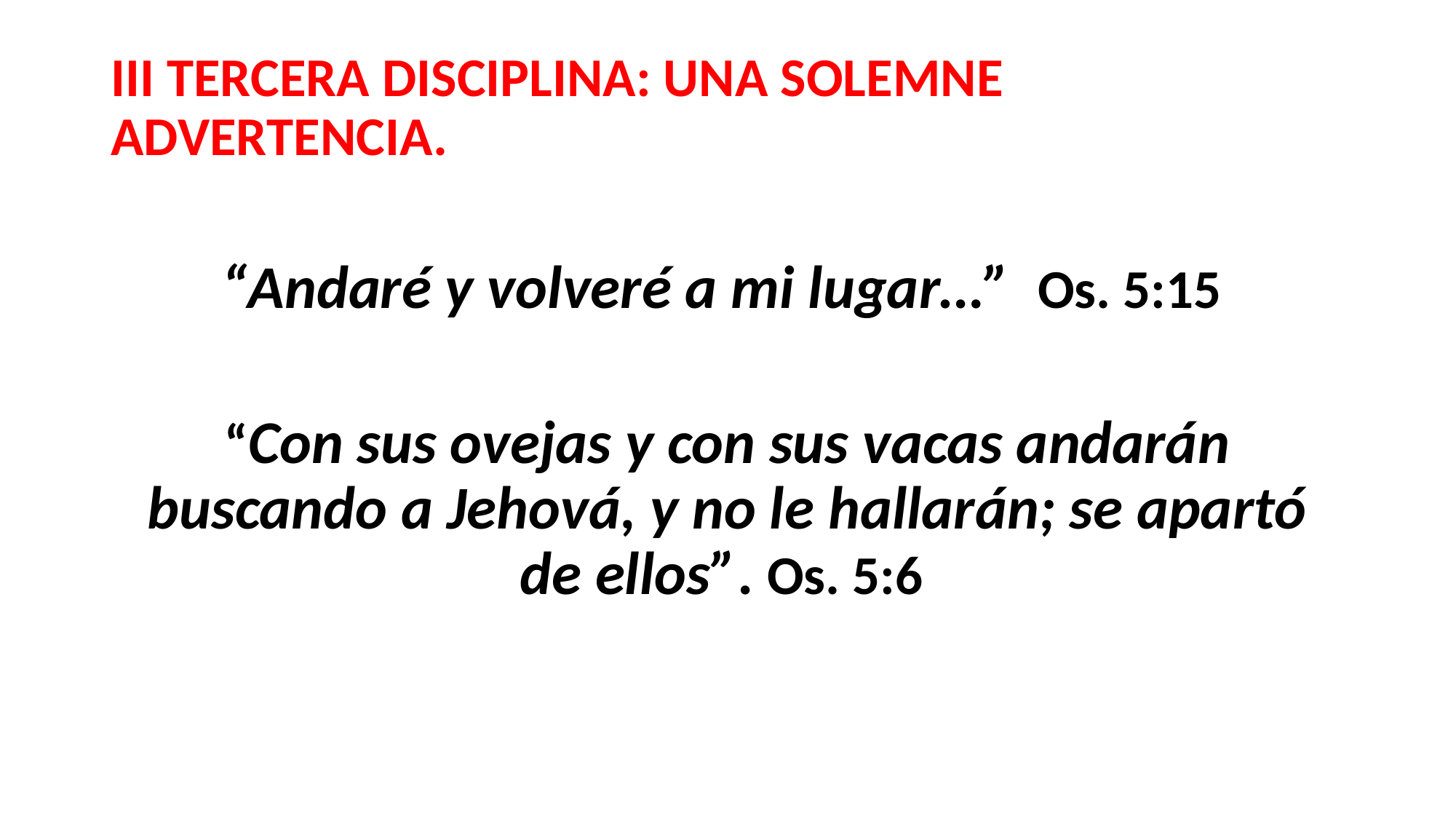

#
III TERCERA DISCIPLINA: UNA SOLEMNE ADVERTENCIA.

“Andaré y volveré a mi lugar…”  Os. 5:15

“Con sus ovejas y con sus vacas andarán buscando a Jehová, y no le hallarán; se apartó de ellos”. Os. 5:6